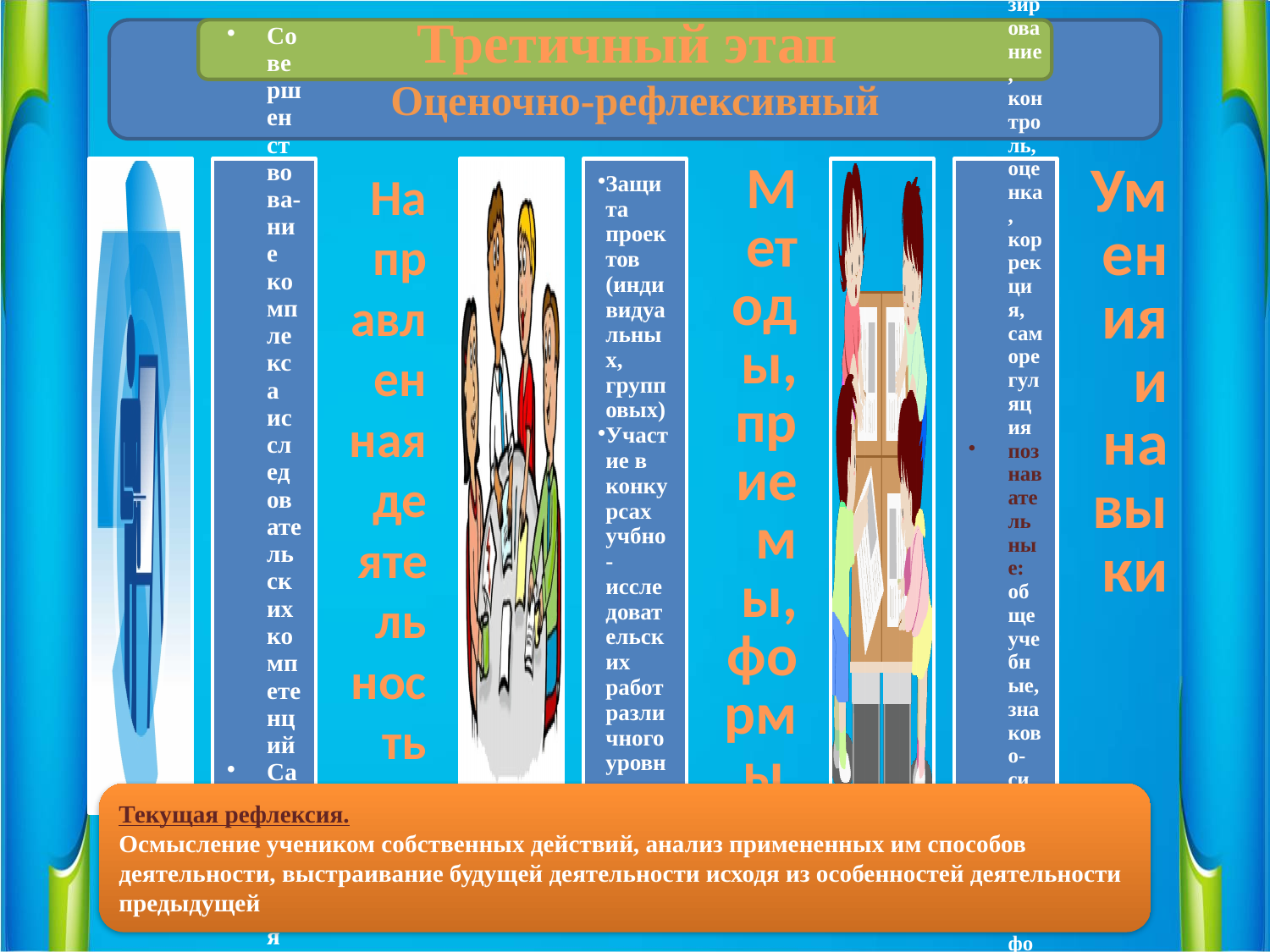

Третичный этап

Оценочно-рефлексивный

Направленная деятельность
Методы, приемы, формы
Умения и навыки
Текущая рефлексия.
Осмысление учеником собственных действий, анализ примененных им способов деятельности, выстраивание будущей деятельности исходя из особенностей деятельности предыдущей